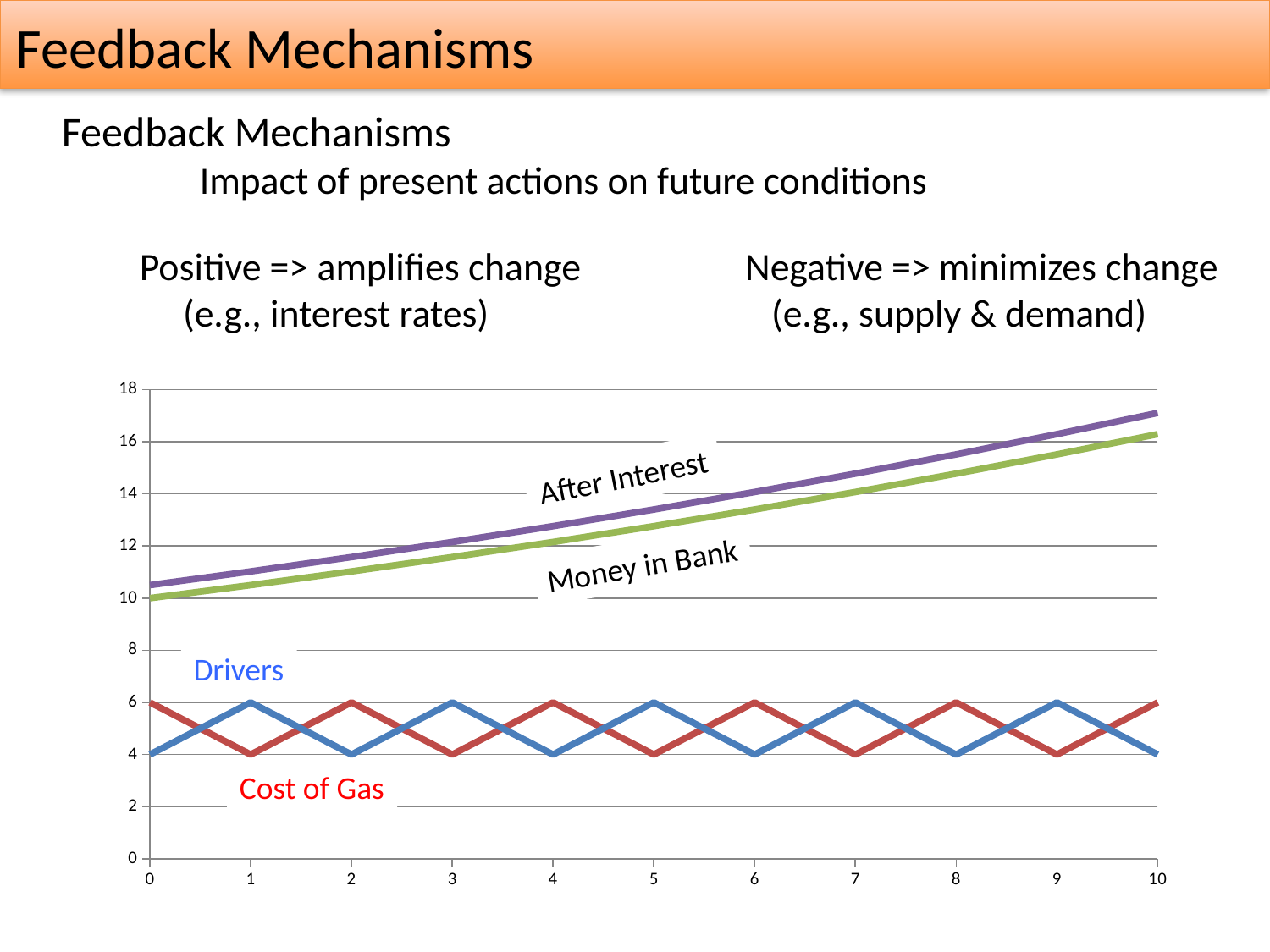

Feedback Mechanisms
12
Feedback Mechanisms
Impact of present actions on future conditions
Positive => amplifies change
     (e.g., interest rates)
Negative => minimizes change
   (e.g., supply & demand)

### Chart

| Category |  |  |  |  |
|---|---|---|---|---|
After Interest
Money in Bank
Credit Card Charge
Drivers
Don’t
Pay Bill

Cost of Gas
Owe
More
$$$
Apply
Interest
& Penalty
Negative
supply & demand
Price of gas &  RIPTA

Clouds
	- warm days
	- more water vapor
	- more clouds

Positive
savings interest
Credit card interest

Clouds
More clouds
Warmer nights
More water vapor
More clouds